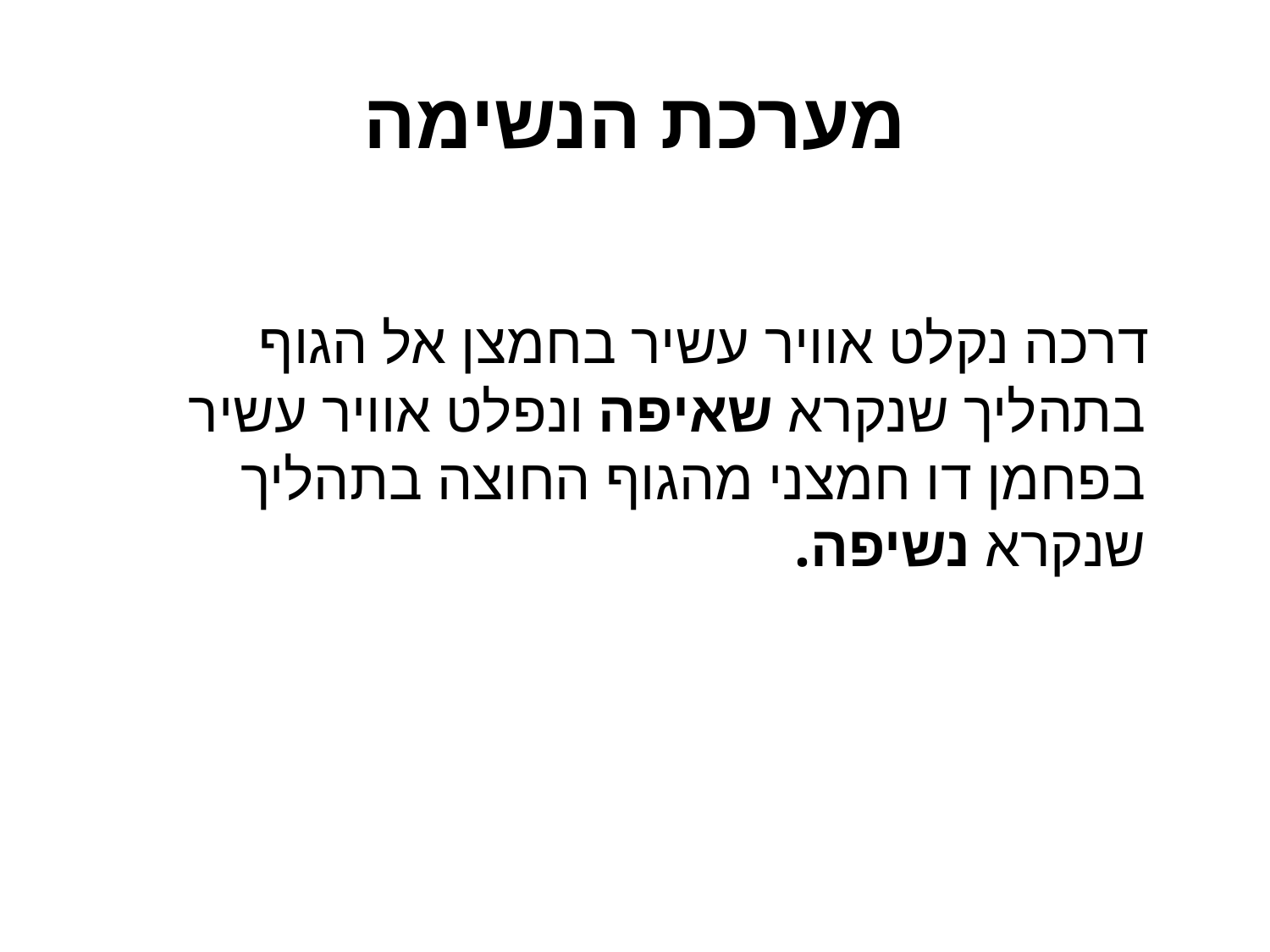

# מערכת הנשימה

   דרכה נקלט אוויר עשיר בחמצן אל הגוף בתהליך שנקרא שאיפה ונפלט אוויר עשיר בפחמן דו חמצני מהגוף החוצה בתהליך שנקרא נשיפה.